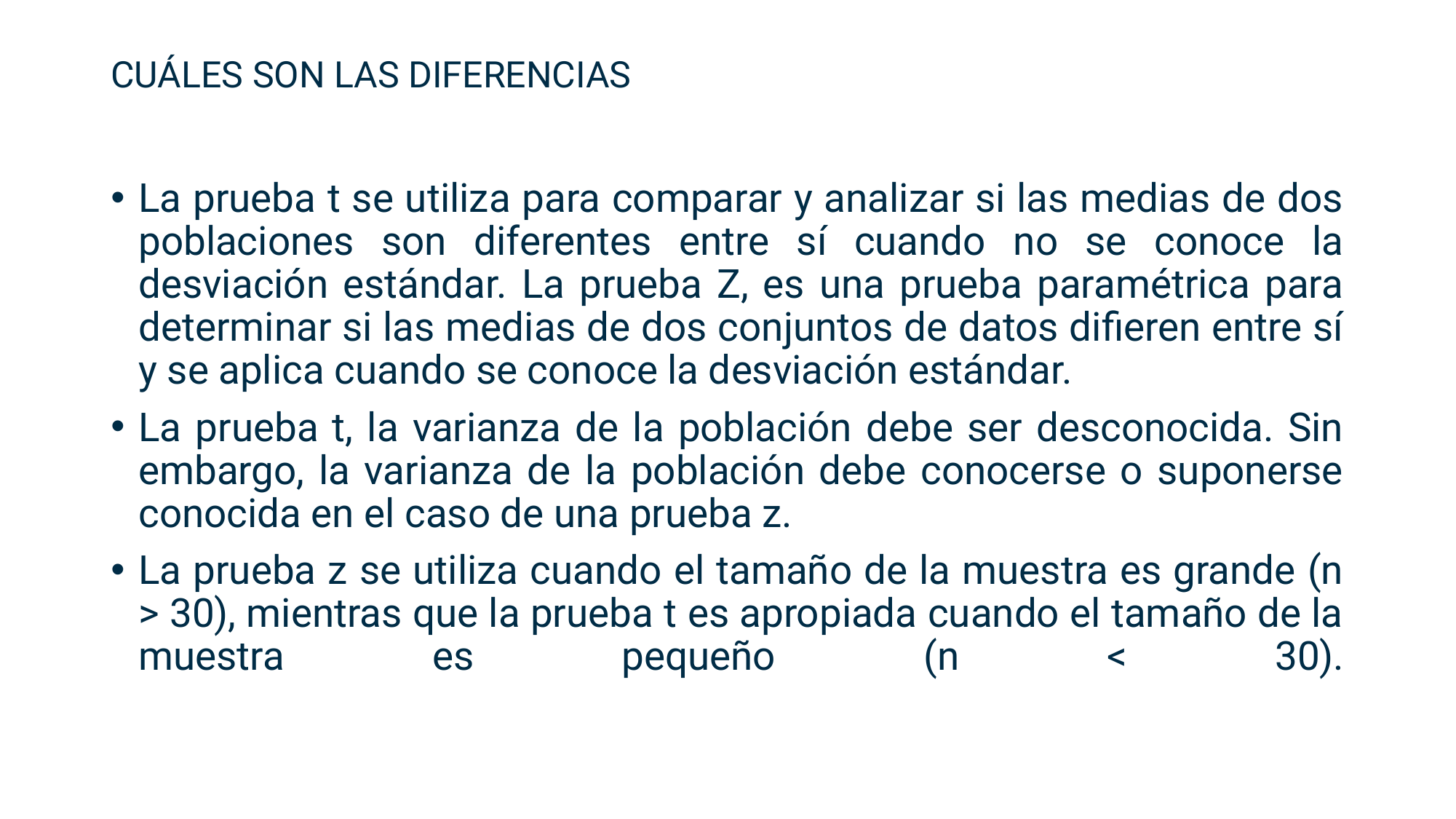

# CUÁLES SON LAS DIFERENCIAS
La prueba t se utiliza para comparar y analizar si las medias de dos poblaciones son diferentes entre sí cuando no se conoce la desviación estándar. La prueba Z, es una prueba paramétrica para determinar si las medias de dos conjuntos de datos difieren entre sí y se aplica cuando se conoce la desviación estándar.
La prueba t, la varianza de la población debe ser desconocida. Sin embargo, la varianza de la población debe conocerse o suponerse conocida en el caso de una prueba z.
La prueba z se utiliza cuando el tamaño de la muestra es grande (n > 30), mientras que la prueba t es apropiada cuando el tamaño de la muestra es pequeño (n < 30).